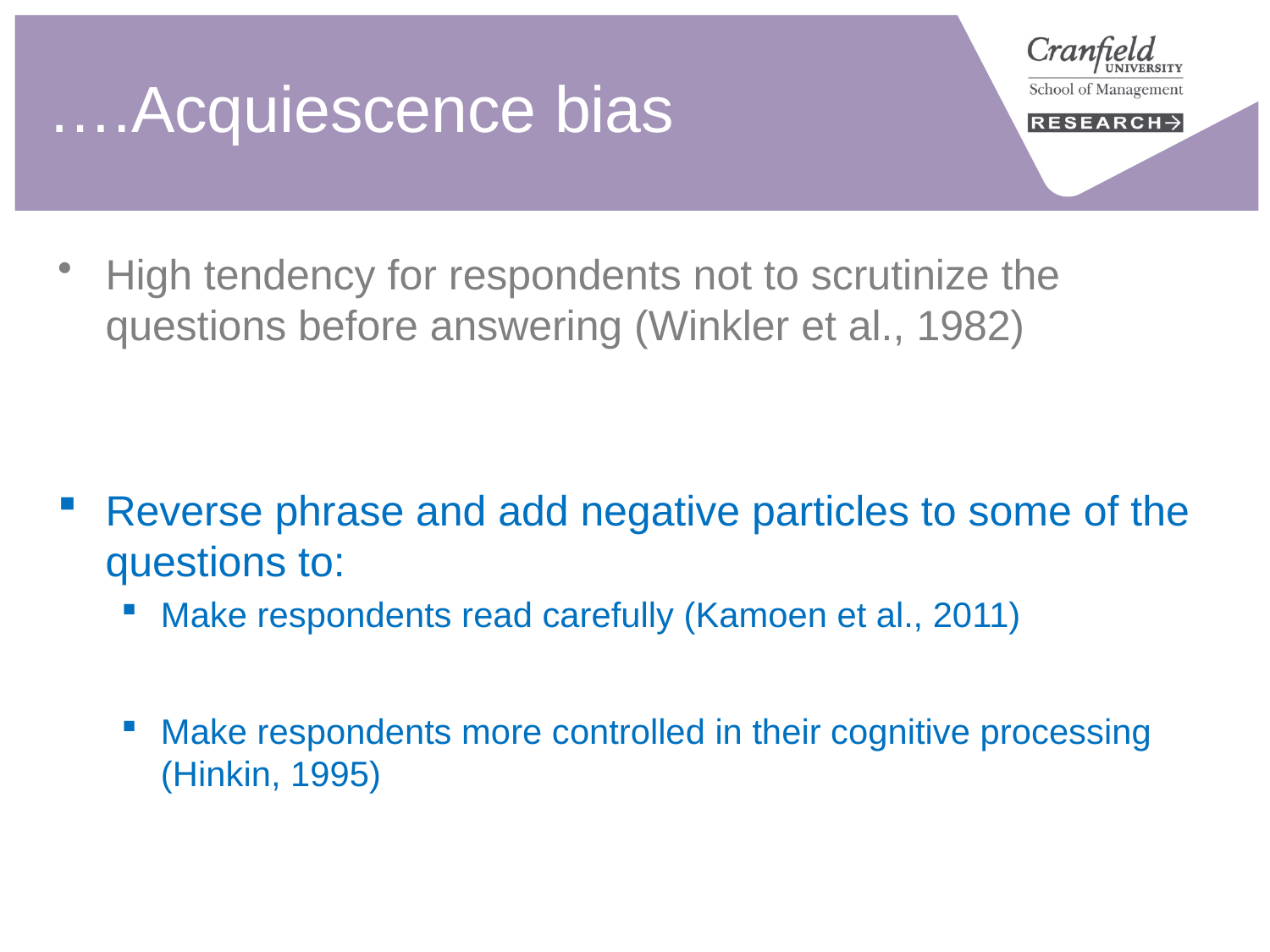

# ….Acquiescence bias
High tendency for respondents not to scrutinize the questions before answering (Winkler et al., 1982)

Reverse phrase and add negative particles to some of the questions to:
Make respondents read carefully (Kamoen et al., 2011)

Make respondents more controlled in their cognitive processing (Hinkin, 1995)